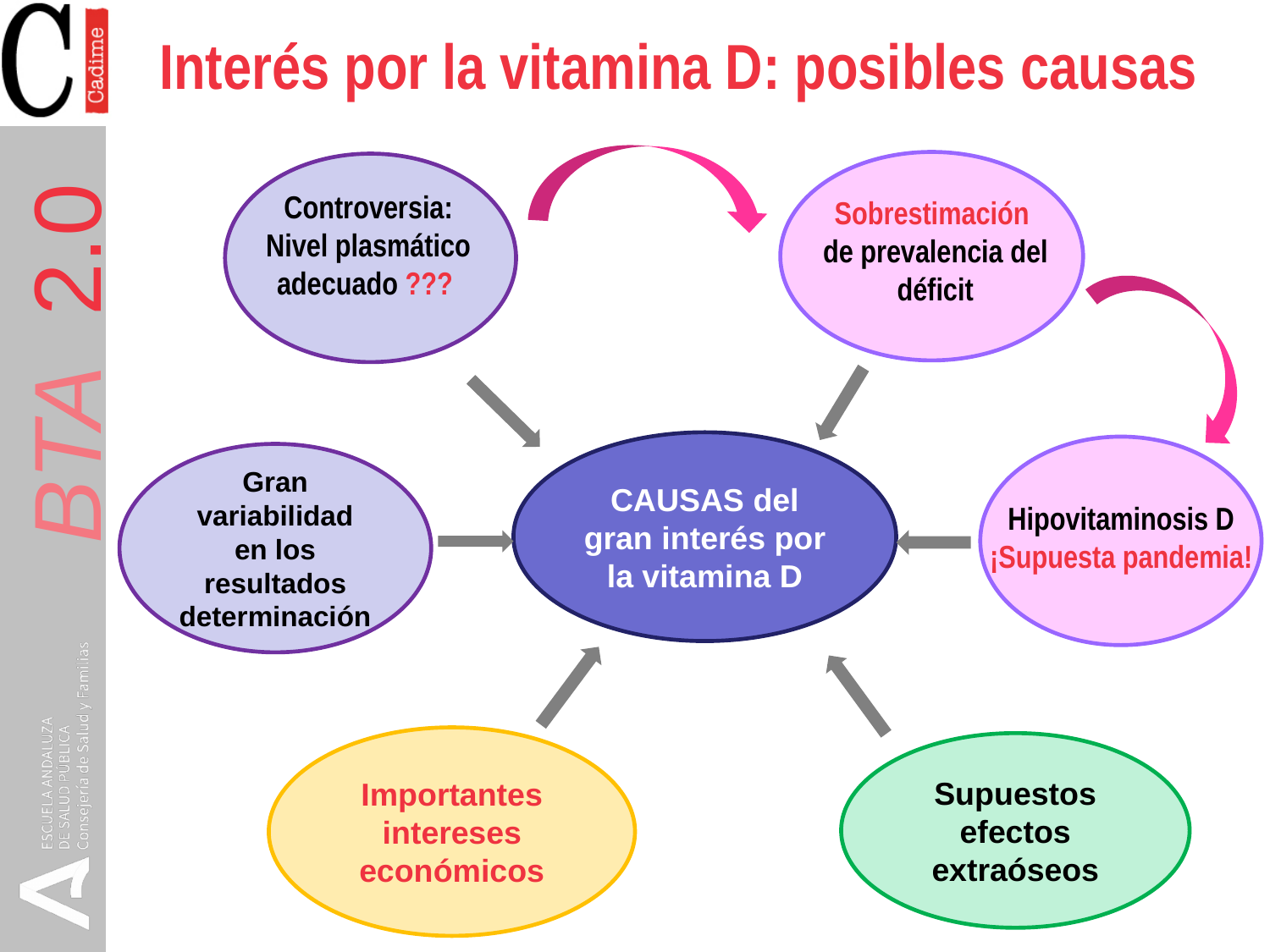

# Interés por la vitamina D: posibles causas

Controversia:
Nivel plasmático adecuado ???

Sobrestimación  de prevalencia del déficit

CAUSAS del gran interés por la vitamina D

Gran variabilidad en los resultados determinación
Hipovitaminosis D
¡Supuesta pandemia!

Importantes intereses económicos
Supuestos efectos extraóseos